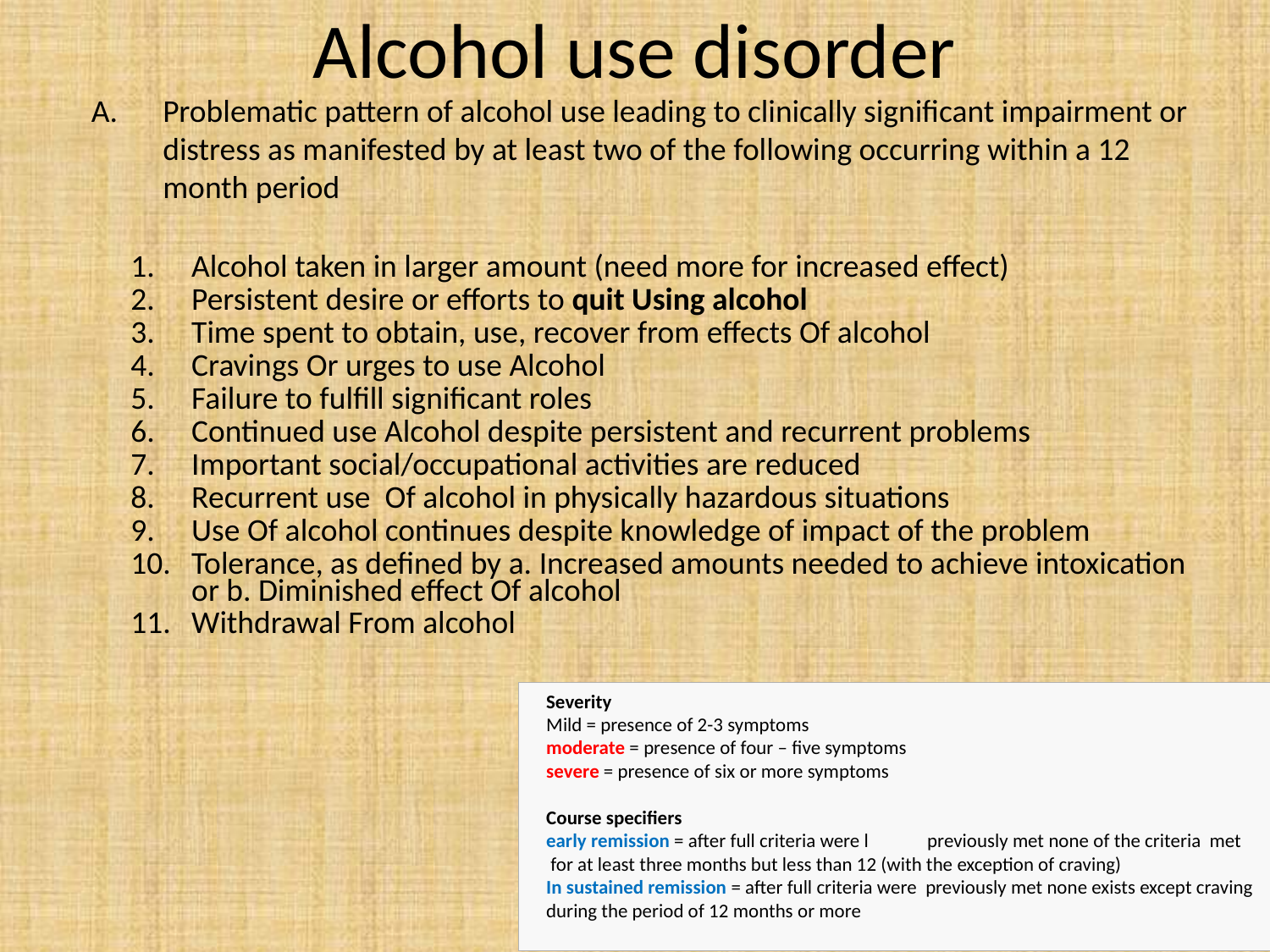

# Alcohol use disorder
Problematic pattern of alcohol use leading to clinically significant impairment or distress as manifested by at least two of the following occurring within a 12 month period

Alcohol taken in larger amount (need more for increased effect)
Persistent desire or efforts to quit Using alcohol
Time spent to obtain, use, recover from effects Of alcohol
Cravings Or urges to use Alcohol
Failure to fulfill significant roles
Continued use Alcohol despite persistent and recurrent problems
Important social/occupational activities are reduced
Recurrent use  Of alcohol in physically hazardous situations
Use Of alcohol continues despite knowledge of impact of the problem
Tolerance, as defined by a. Increased amounts needed to achieve intoxication or b. Diminished effect Of alcohol
Withdrawal From alcohol

Severity
Mild = presence of 2-3 symptoms
moderate = presence of four – five symptoms
severe = presence of six or more symptoms

Course specifiers
early remission = after full criteria were l	previously met none of the criteria  met
 for at least three months but less than 12 (with the exception of craving)
In sustained remission = after full criteria were  previously met none exists except craving during the period of 12 months or more